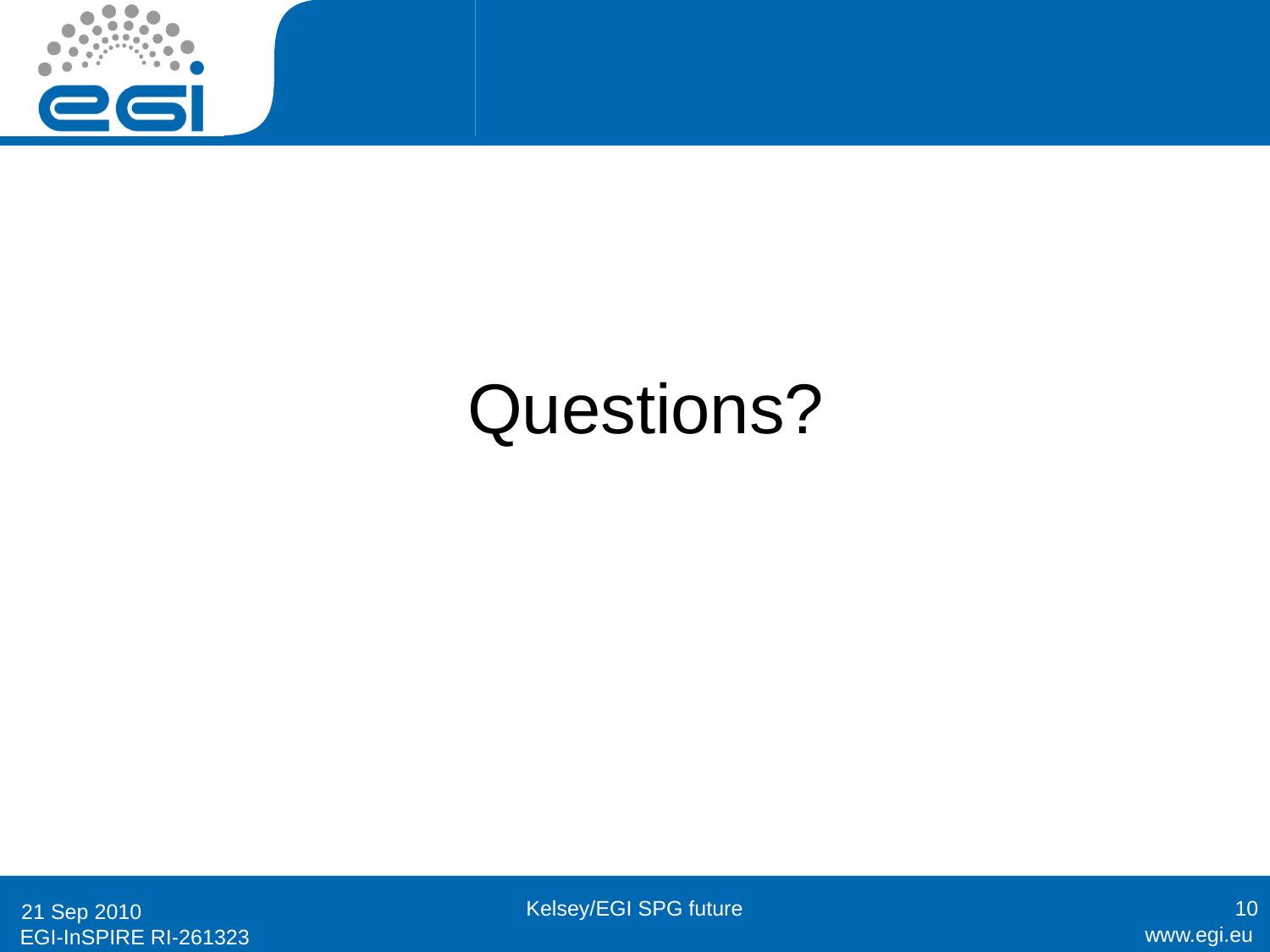

#

Questions?
Kelsey/EGI SPG future
10
21 Sep 2010